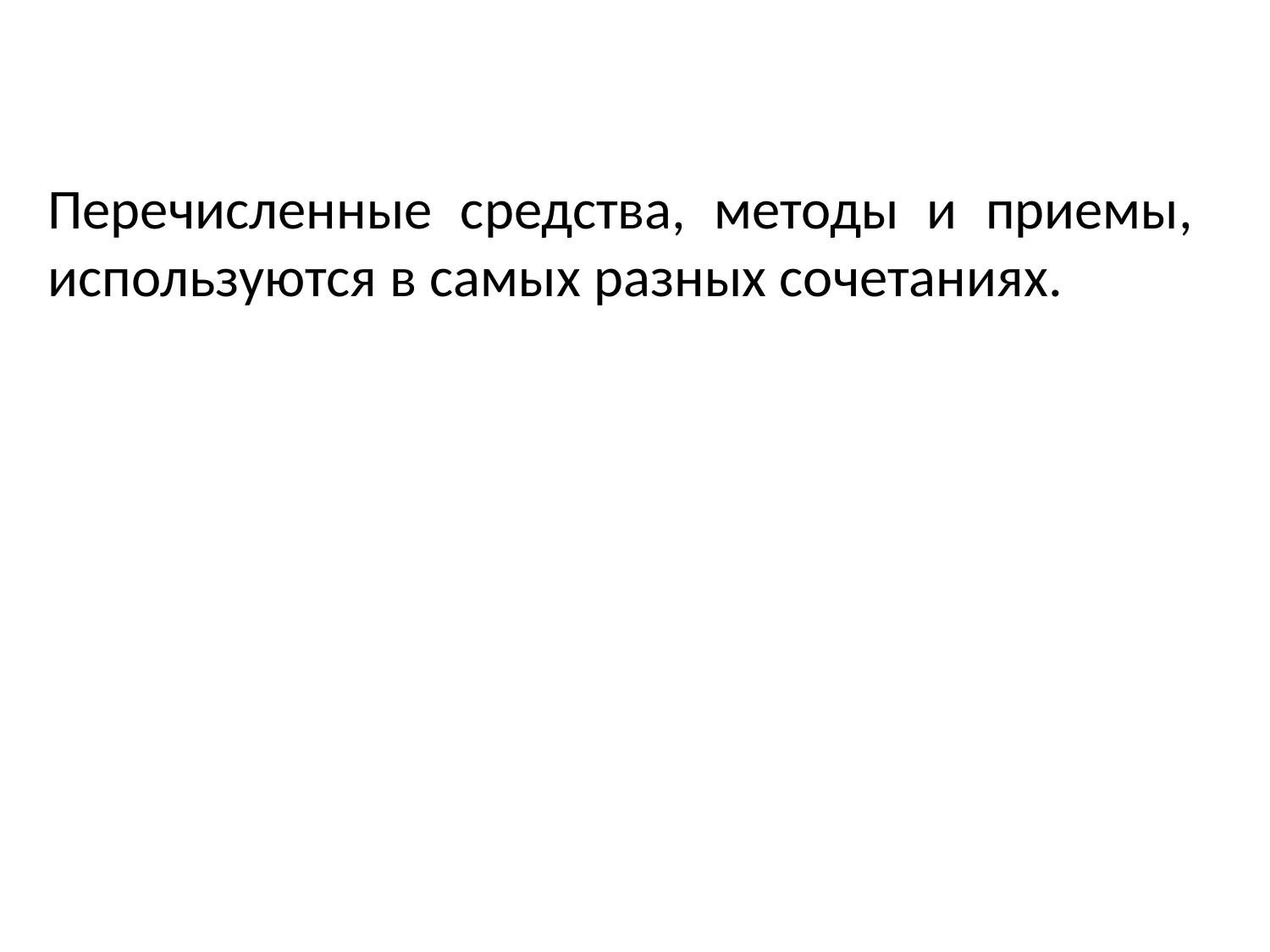

Перечисленные средства, методы и приемы, используются в самых разных сочетаниях.